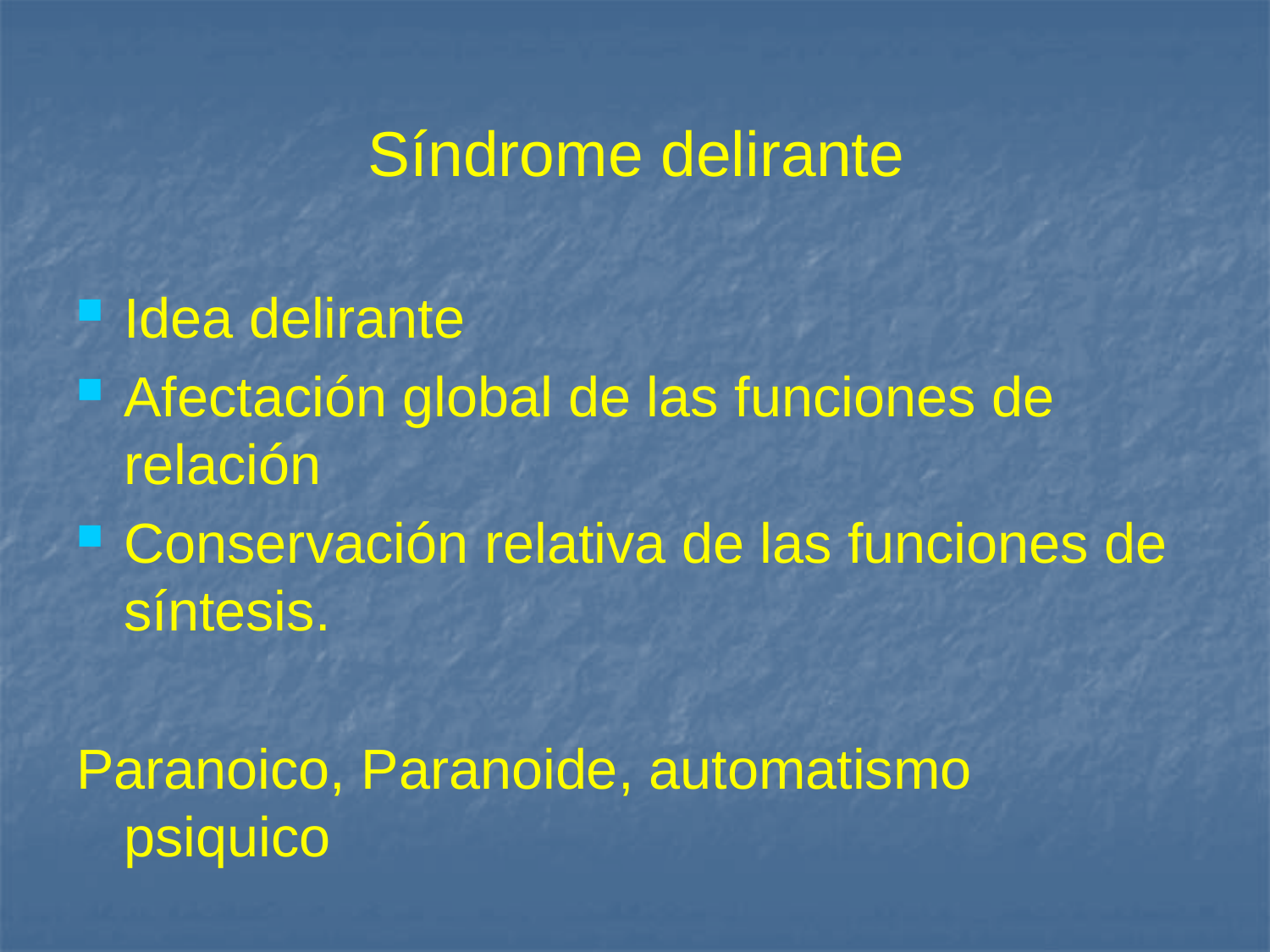

# Síndrome delirante
Idea delirante
Afectación global de las funciones de relación
Conservación relativa de las funciones de síntesis.

Paranoico, Paranoide, automatismo psiquico